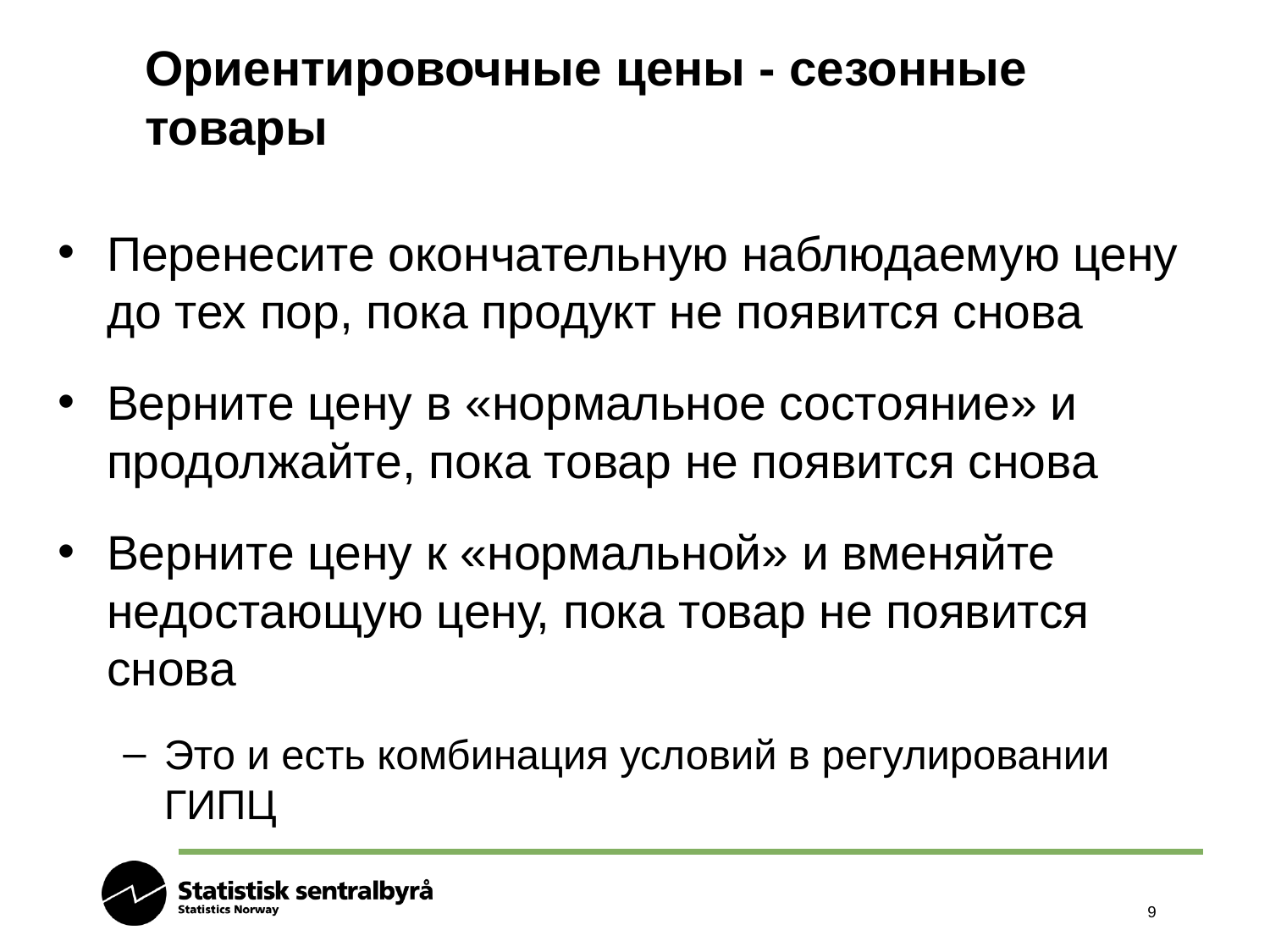

# Ориентировочные цены - сезонные товары
Перенесите окончательную наблюдаемую цену до тех пор, пока продукт не появится снова
Верните цену в «нормальное состояние» и продолжайте, пока товар не появится снова
Верните цену к «нормальной» и вменяйте недостающую цену, пока товар не появится снова
Это и есть комбинация условий в регулировании ГИПЦ

9